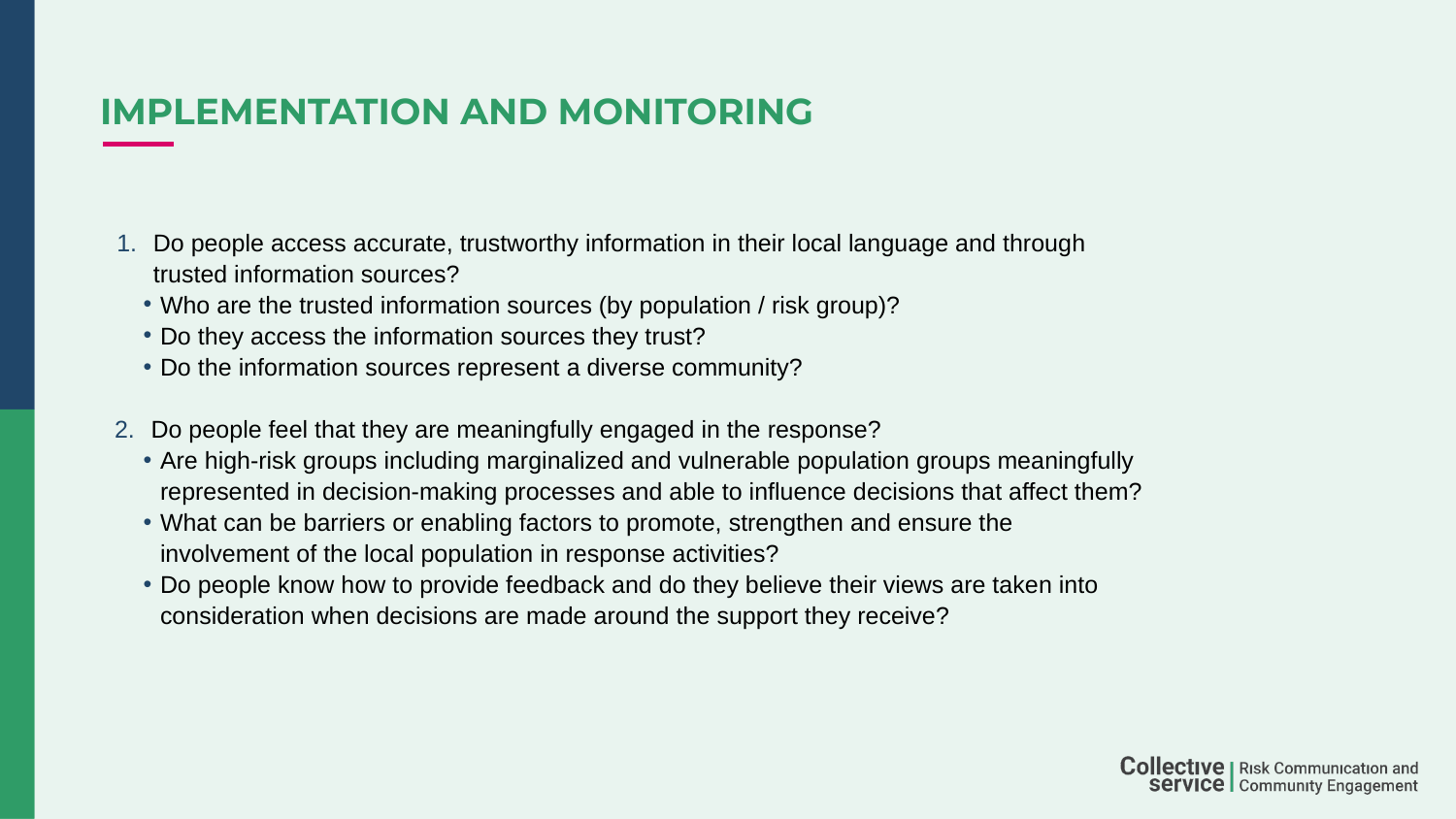

# IMPLEMENTATION AND MONITORING
Do people access accurate, trustworthy information in their local language and through trusted information sources?
Who are the trusted information sources (by population / risk group)?
Do they access the information sources they trust?
Do the information sources represent a diverse community?

Do people feel that they are meaningfully engaged in the response?
Are high-risk groups including marginalized and vulnerable population groups meaningfully represented in decision-making processes and able to influence decisions that affect them?
What can be barriers or enabling factors to promote, strengthen and ensure the involvement of the local population in response activities?
Do people know how to provide feedback and do they believe their views are taken into consideration when decisions are made around the support they receive?